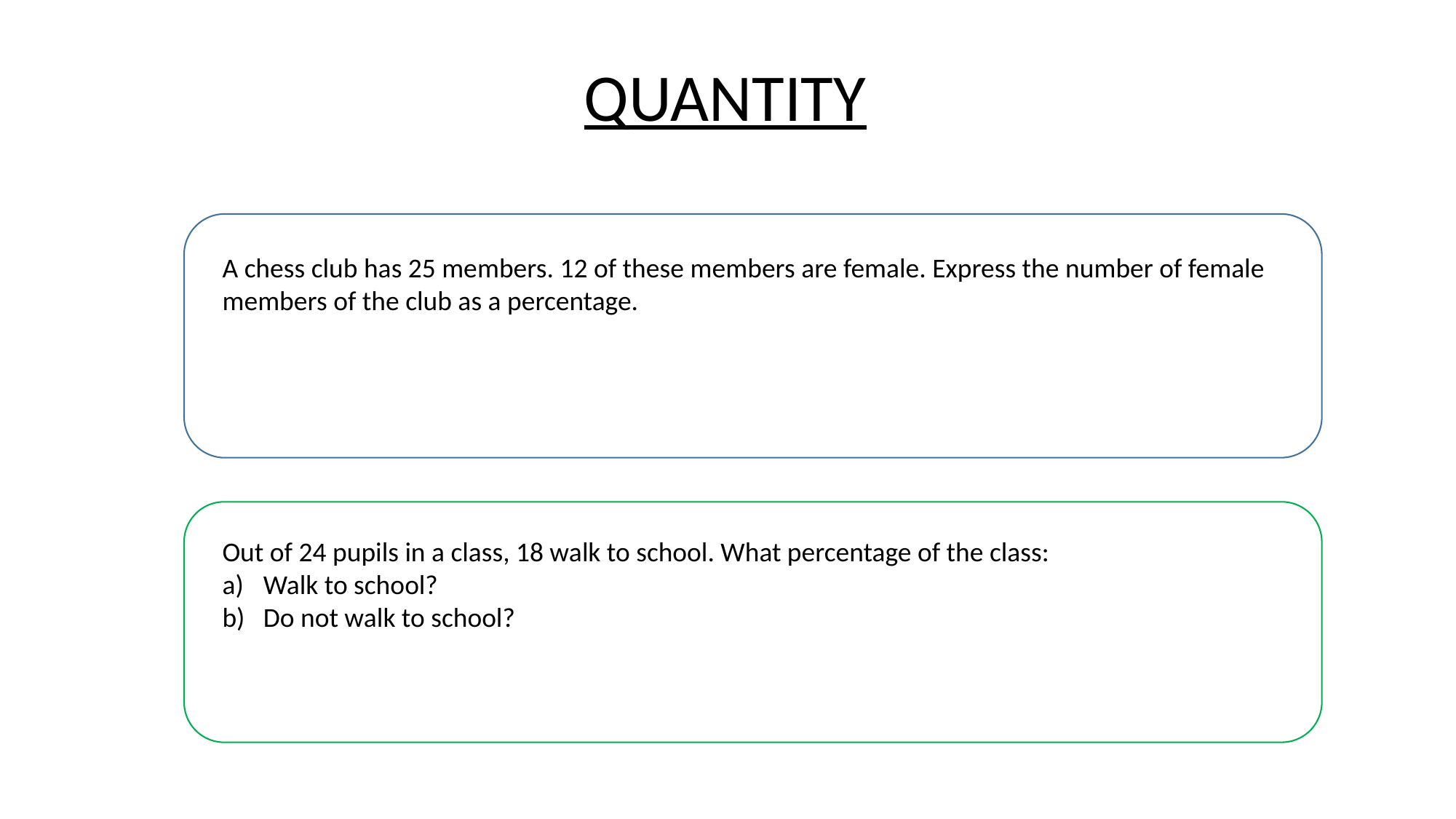

# QUANTITY

A chess club has 25 members. 12 of these members are female. Express the number of female members of the club as a percentage.

Out of 24 pupils in a class, 18 walk to school. What percentage of the class:
Walk to school?
Do not walk to school?